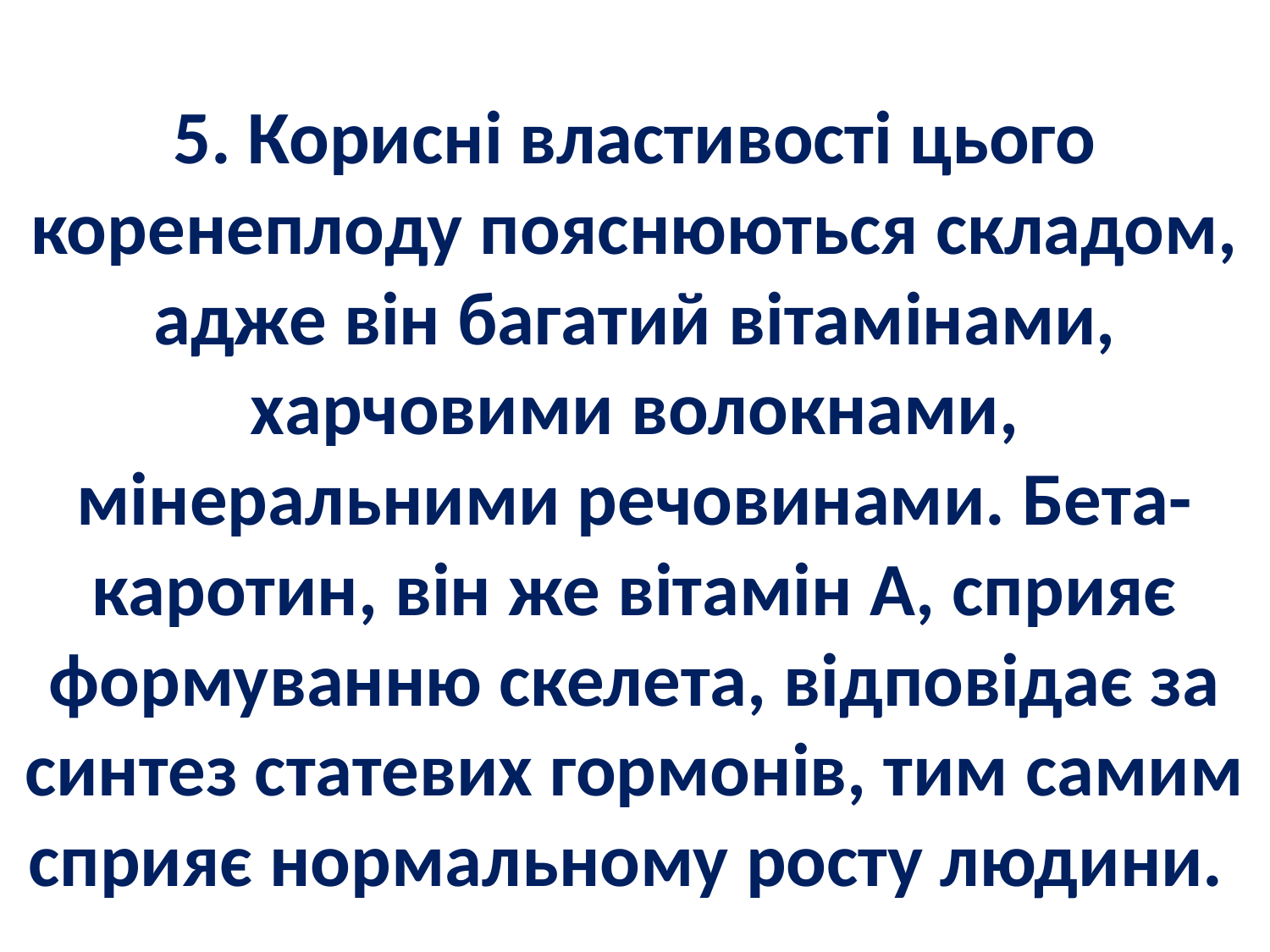

# 5. Корисні властивості цього коренеплоду пояснюються складом, адже він багатий вітамінами, харчовими волокнами, мінеральними речовинами. Бета-каротин, він же вітамін А, сприяє формуванню скелета, відповідає за синтез статевих гормонів, тим самим сприяє нормальному росту людини.